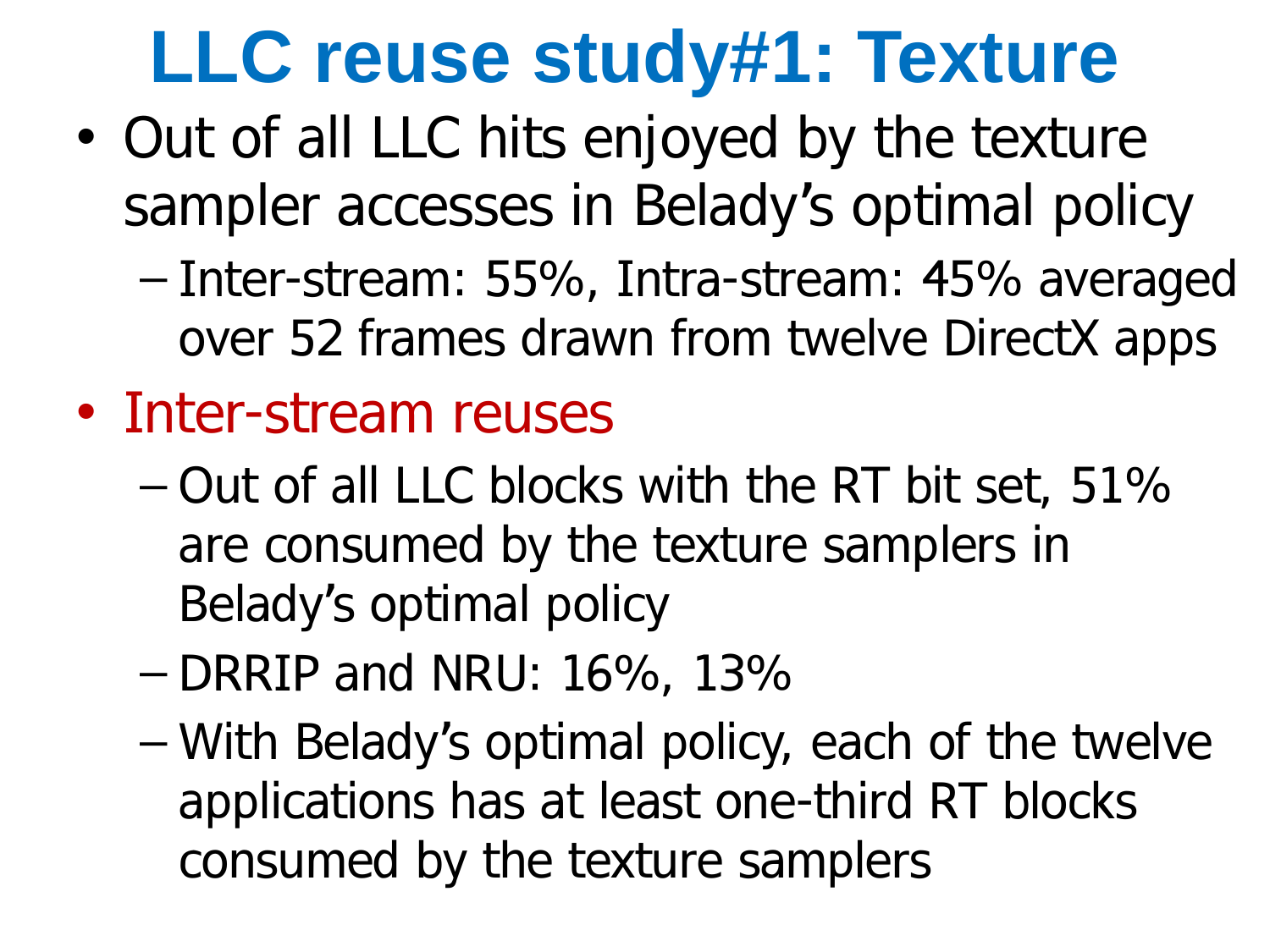

# LLC reuse study#1: Texture
Out of all LLC hits enjoyed by the texture sampler accesses in Belady’s optimal policy
Inter-stream: 55%, Intra-stream: 45% averaged over 52 frames drawn from twelve DirectX apps
Inter-stream reuses
Out of all LLC blocks with the RT bit set, 51% are consumed by the texture samplers in Belady’s optimal policy
DRRIP and NRU: 16%, 13%
With Belady’s optimal policy, each of the twelve applications has at least one-third RT blocks consumed by the texture samplers